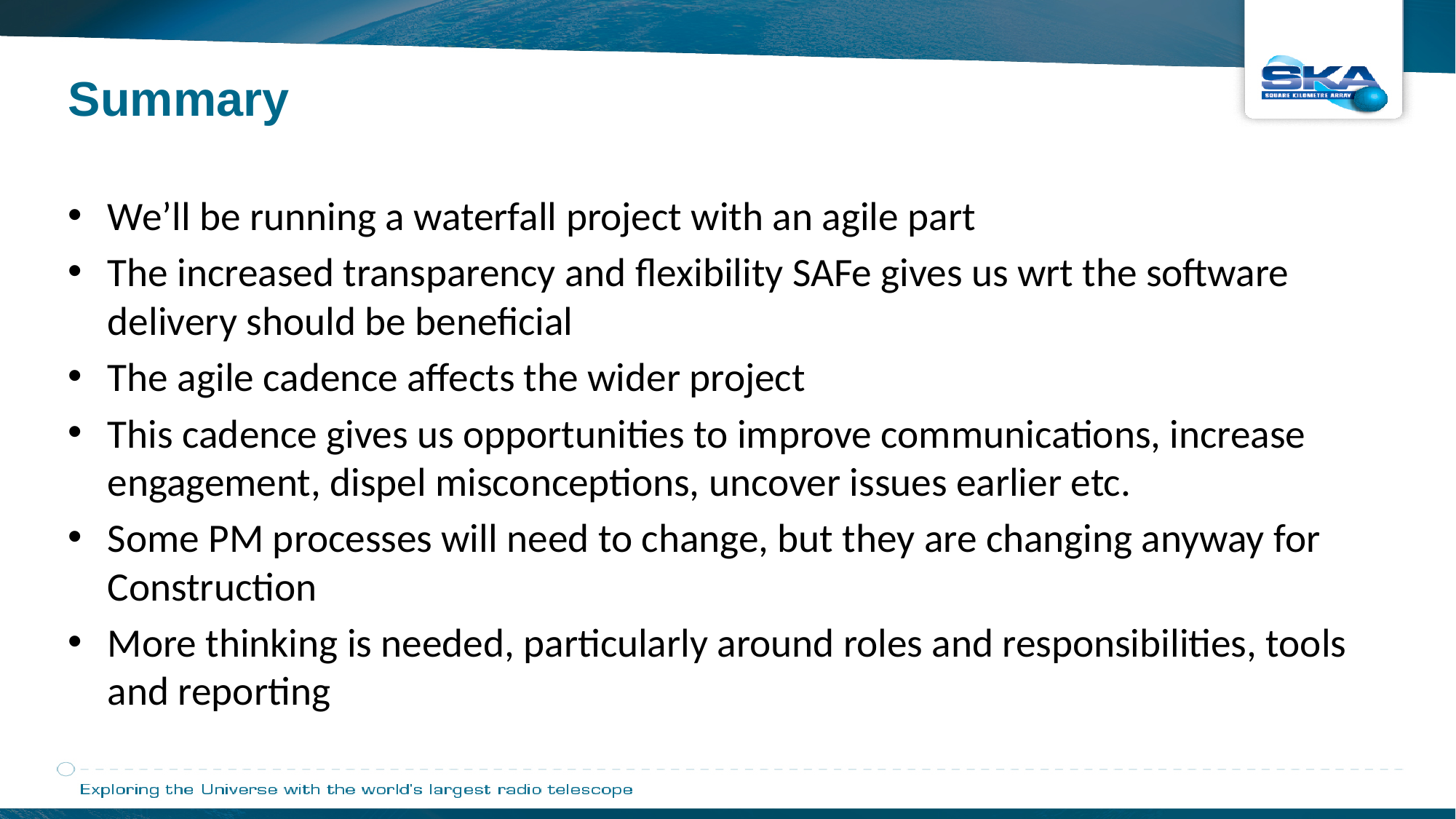

Summary
We’ll be running a waterfall project with an agile part
The increased transparency and flexibility SAFe gives us wrt the software delivery should be beneficial
The agile cadence affects the wider project
This cadence gives us opportunities to improve communications, increase engagement, dispel misconceptions, uncover issues earlier etc.
Some PM processes will need to change, but they are changing anyway for Construction
More thinking is needed, particularly around roles and responsibilities, tools and reporting